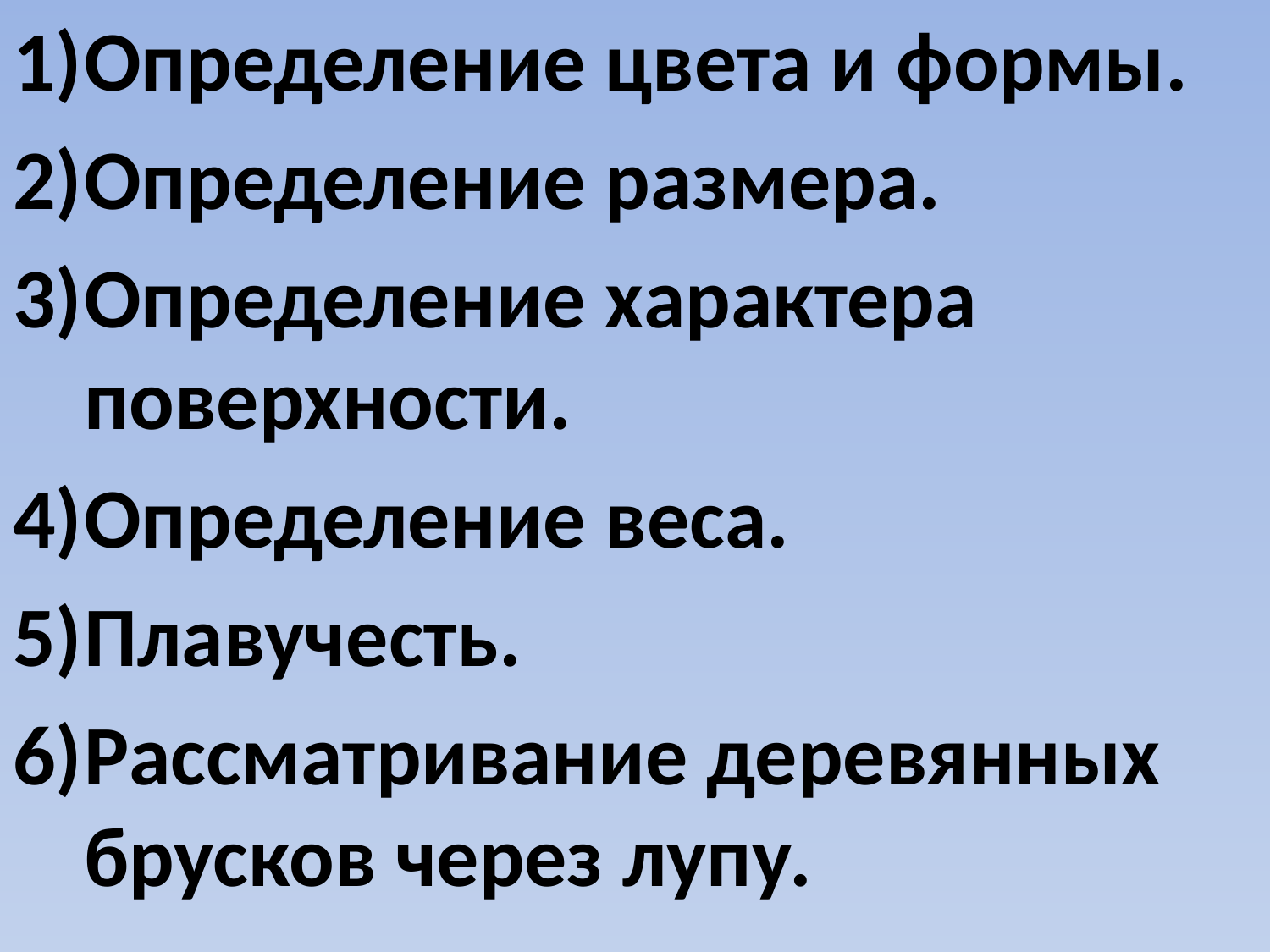

Определение цвета и формы.
Определение размера.
Определение характера поверхности.
Определение веса.
Плавучесть.
Рассматривание деревянных брусков через лупу.